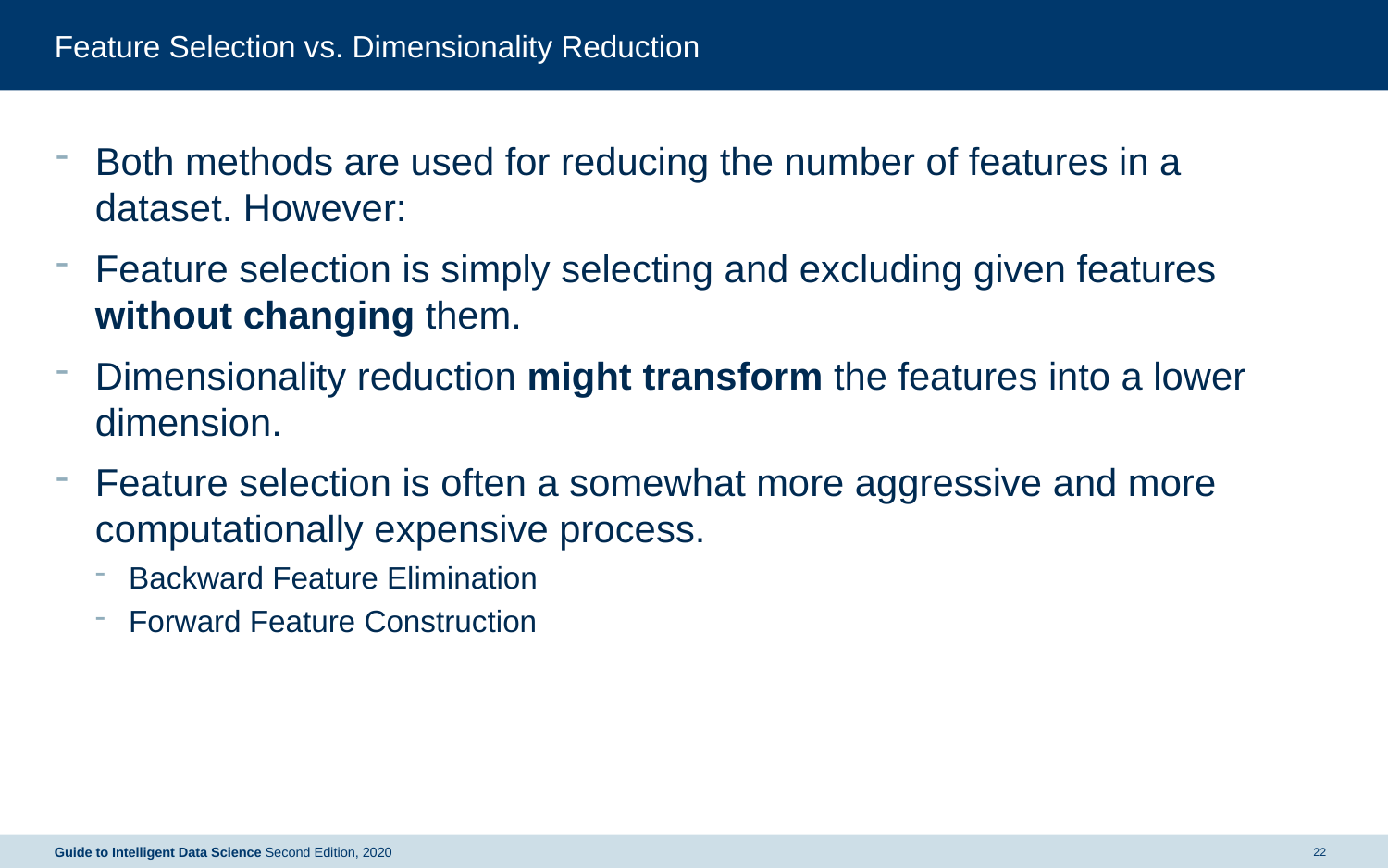

# Feature Selection vs. Dimensionality Reduction
Both methods are used for reducing the number of features in a dataset. However:
Feature selection is simply selecting and excluding given features without changing them.
Dimensionality reduction might transform the features into a lower dimension.
Feature selection is often a somewhat more aggressive and more computationally expensive process.
Backward Feature Elimination
Forward Feature Construction

Guide to Intelligent Data Science Second Edition, 2020
22